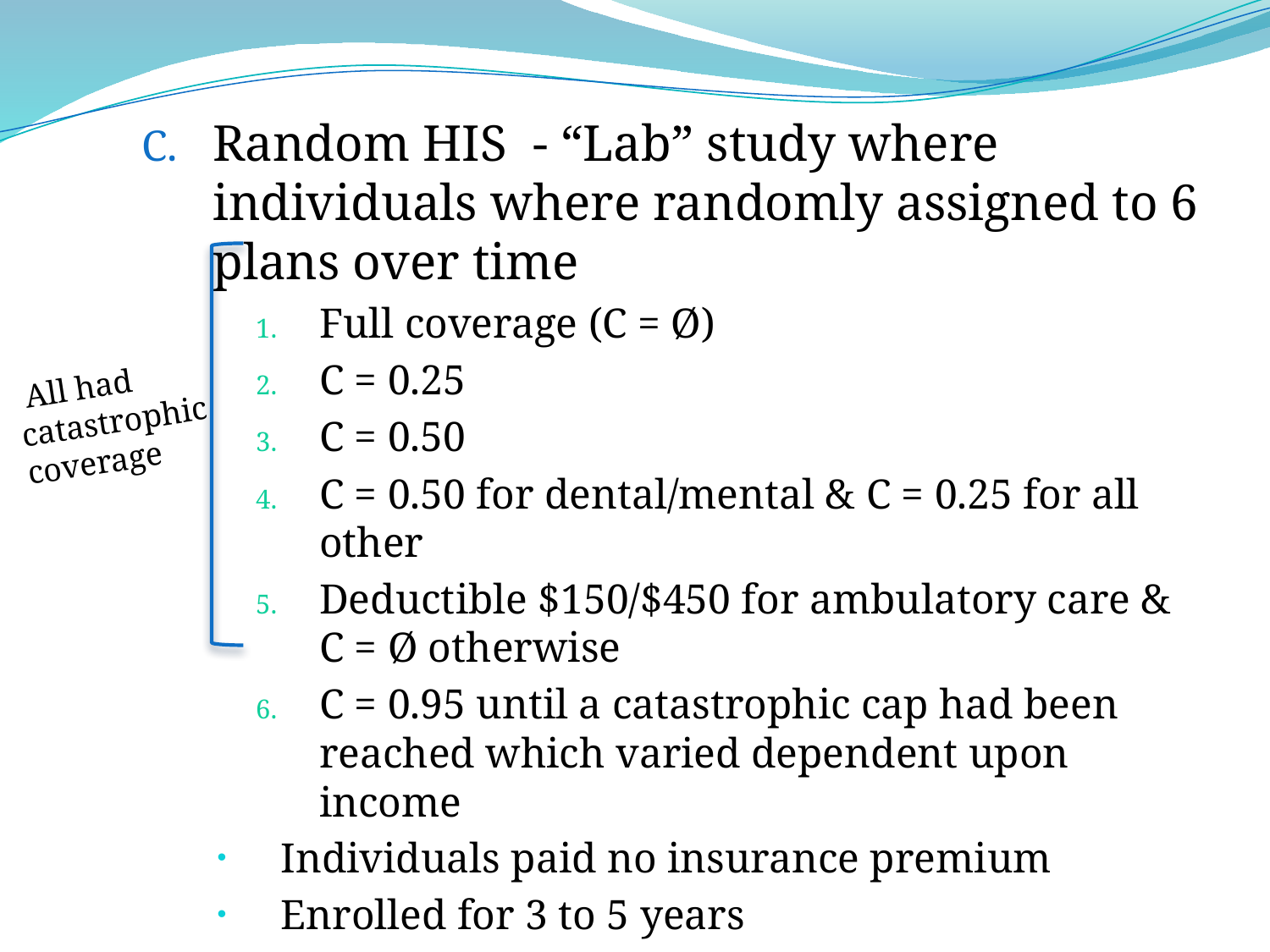

Random HIS  - “Lab” study where individuals where randomly assigned to 6 plans over time
Full coverage (C = Ø)
C = 0.25
C = 0.50
C = 0.50 for dental/mental & C = 0.25 for all other
Deductible $150/$450 for ambulatory care & C = Ø otherwise
C = 0.95 until a catastrophic cap had been reached which varied dependent upon income
Individuals paid no insurance premium
Enrolled for 3 to 5 years
Enrollees actually paid a lump sum to participate = Maximum possible amount of their losses

 All had catastrophic coverage